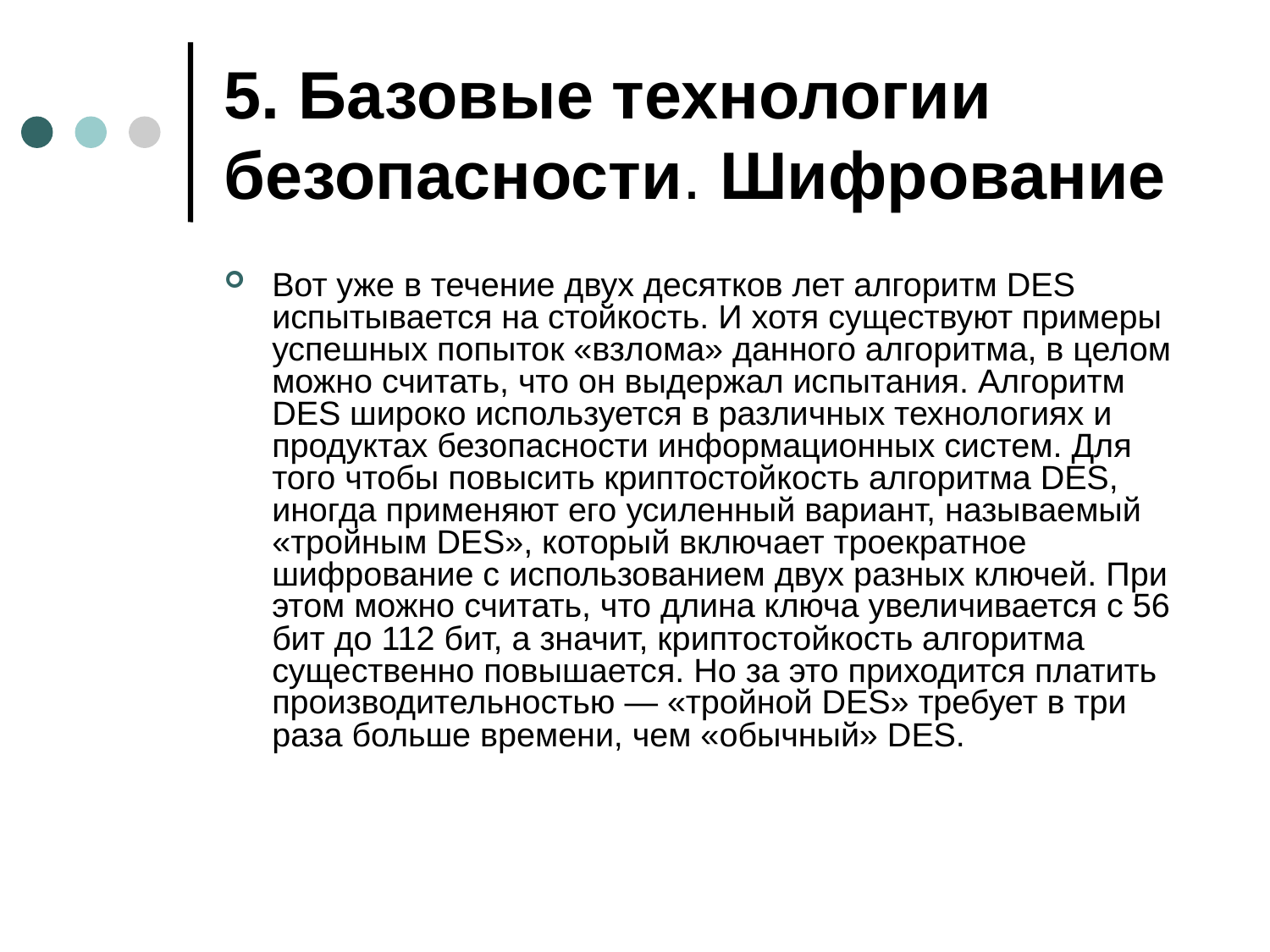

# 5. Базовые технологии безопасности. Шифрование
Вот уже в течение двух десятков лет алгоритм DES испытывается на стойкость. И хотя существуют примеры успешных попыток «взлома» данного алгоритма, в целом можно считать, что он выдержал испытания. Алгоритм DES широко используется в различных технологиях и продуктах безопасности информационных систем. Для того чтобы повысить криптостойкость алгоритма DES, иногда применяют его усиленный вариант, называемый «тройным DES», который включает троекратное шифрование с использованием двух разных ключей. При этом можно считать, что длина ключа увеличивается с 56 бит до 112 бит, а значит, криптостойкость алгоритма существенно повышается. Но за это приходится платить производительностью — «тройной DES» требует в три раза больше времени, чем «обычный» DES.